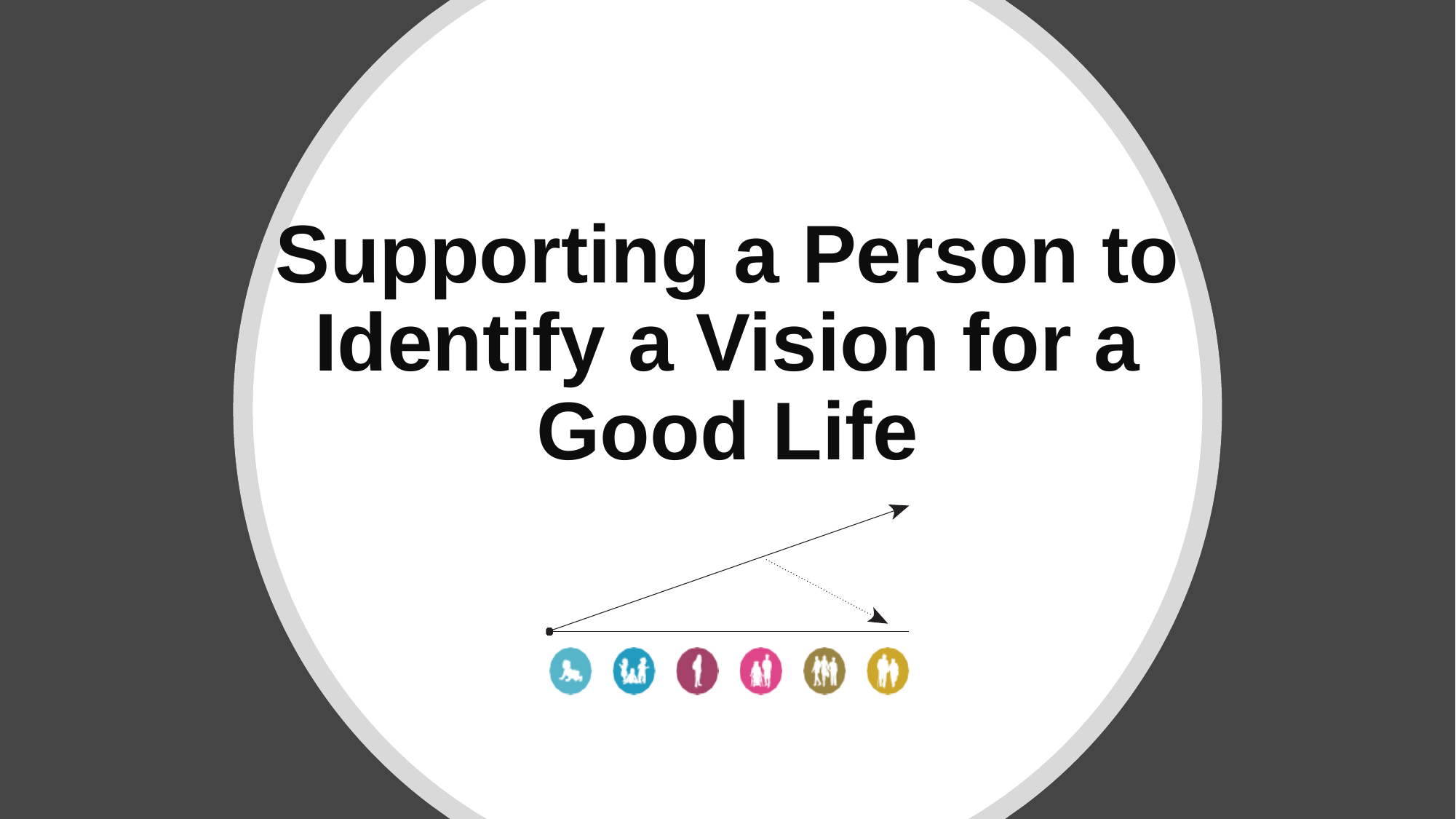

# Supporting a Person to Identify a Vision for a Good Life